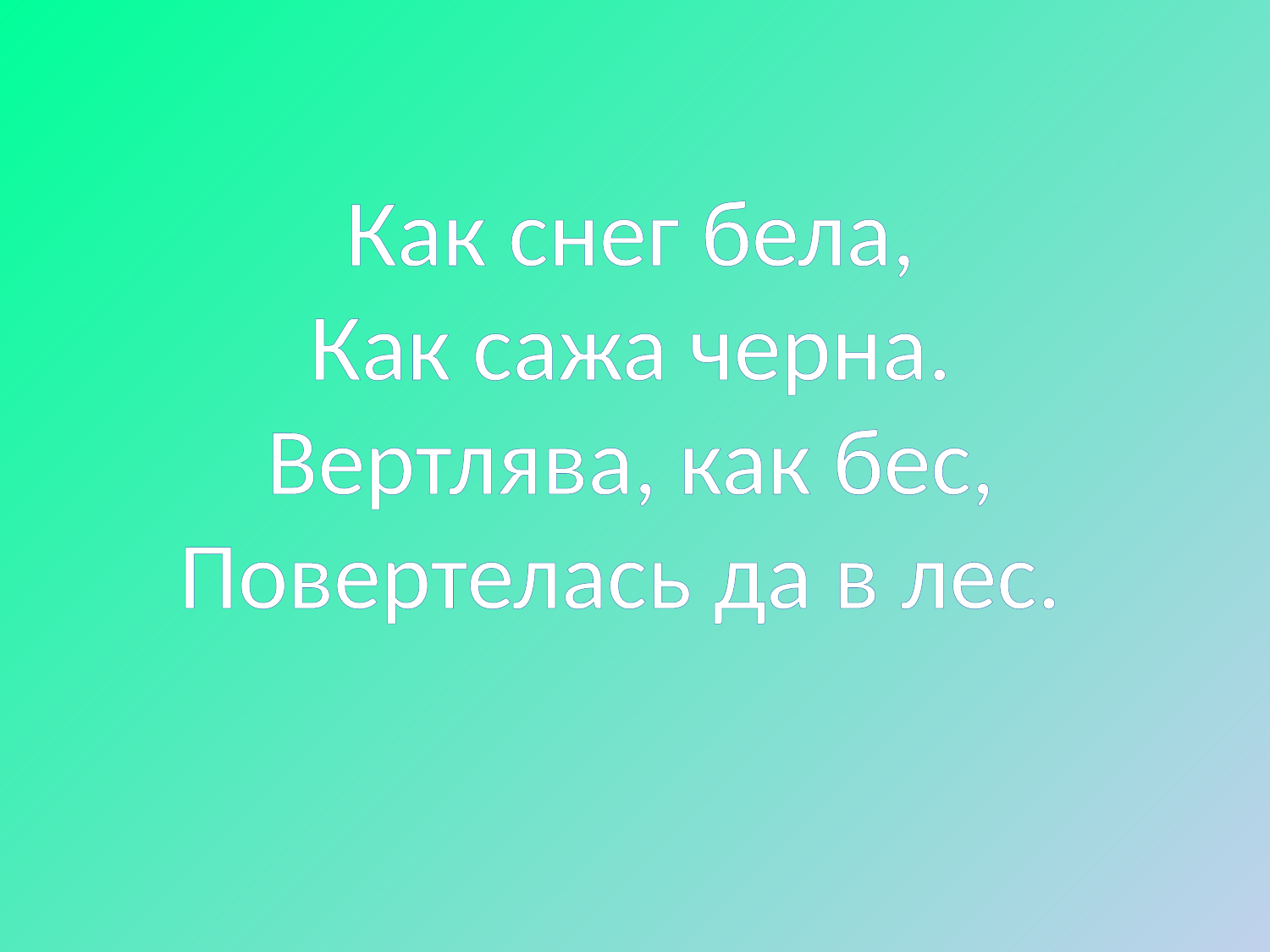

# Как снег бела, Как сажа черна. Вертлява, как бес, Повертелась да в лес.